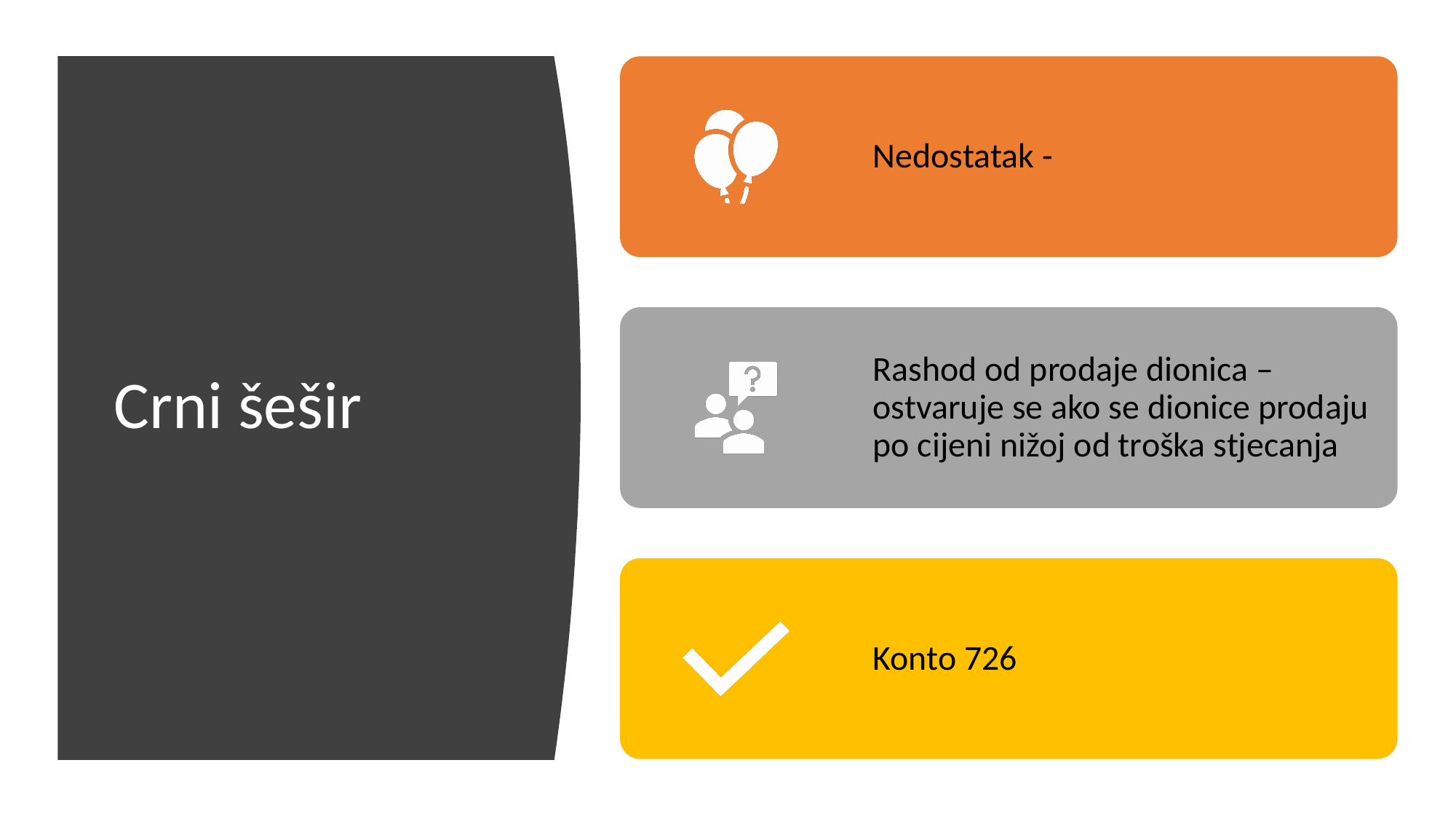

Nedostatak -
Rashod od prodaje dionica – ostvaruje se ako se dionice prodaju po cijeni nižoj od troška stjecanja
Konto 726

# Crni šešir